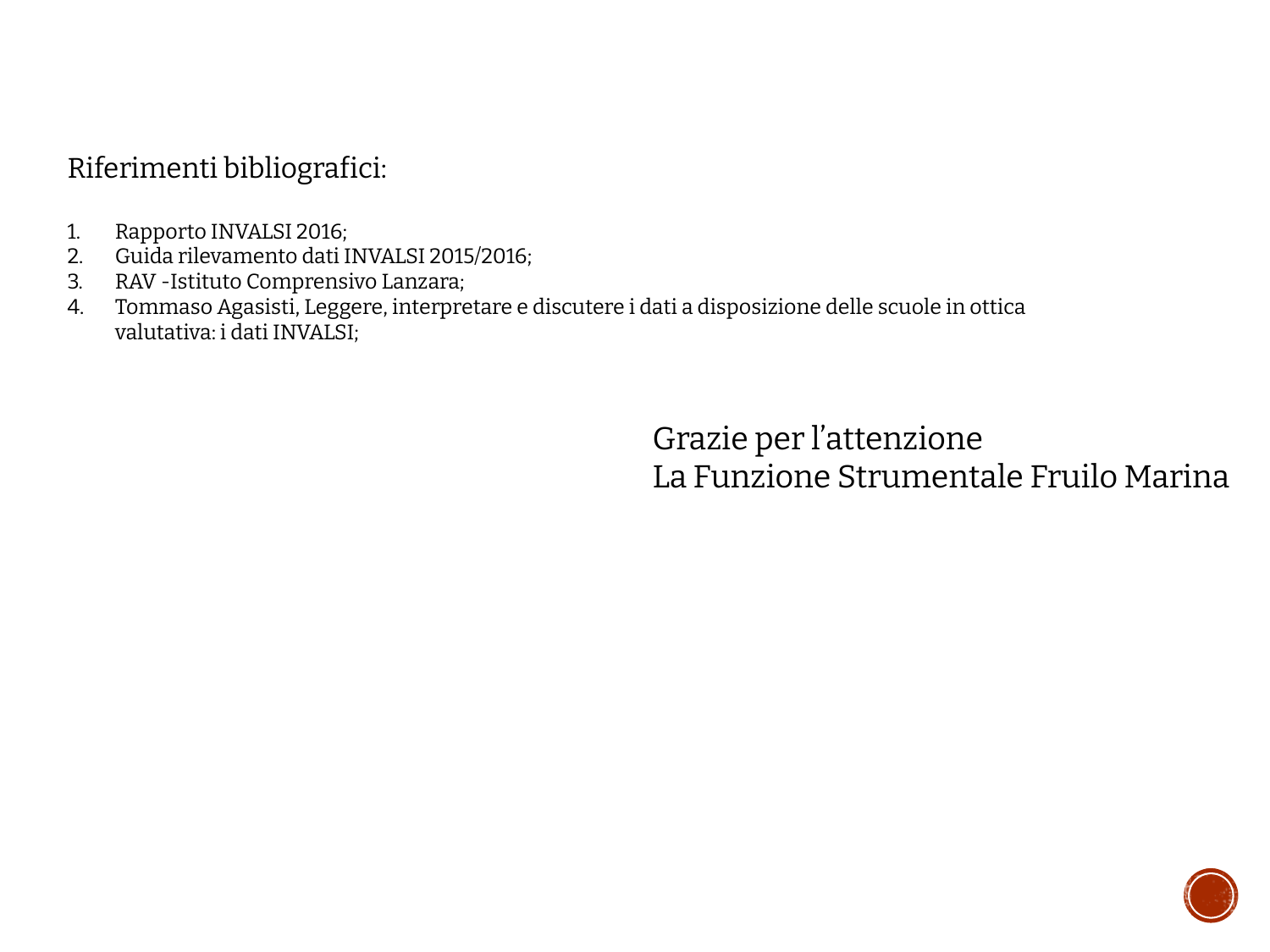

Riferimenti bibliografici:

Rapporto INVALSI 2016;
Guida rilevamento dati INVALSI 2015/2016;
RAV -Istituto Comprensivo Lanzara;
Tommaso Agasisti, Leggere, interpretare e discutere i dati a disposizione delle scuole in ottica valutativa: i dati INVALSI;

Grazie per l’attenzione
La Funzione Strumentale Fruilo Marina